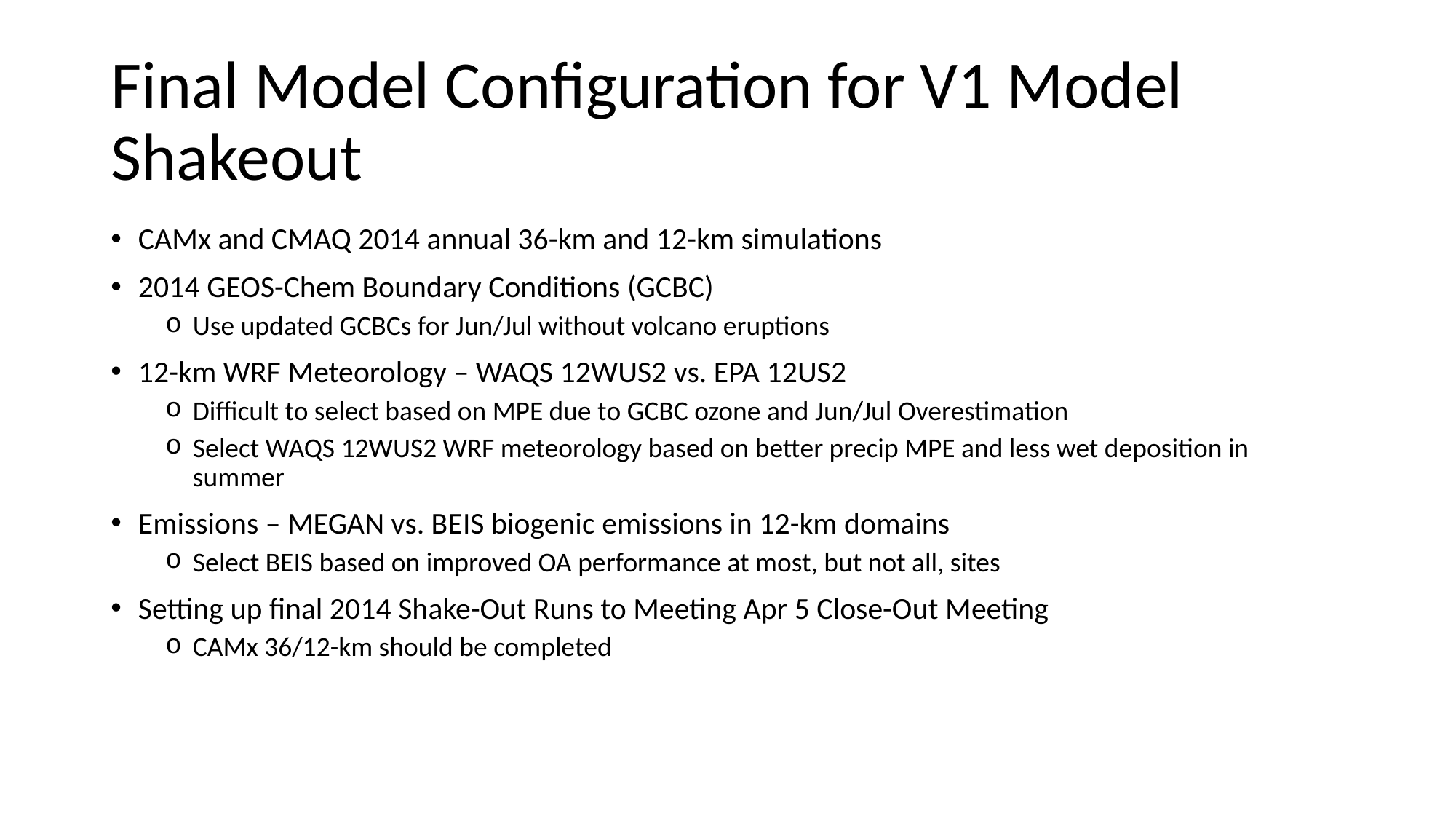

# Final Model Configuration for V1 Model Shakeout
CAMx and CMAQ 2014 annual 36-km and 12-km simulations
2014 GEOS-Chem Boundary Conditions (GCBC)
Use updated GCBCs for Jun/Jul without volcano eruptions
12-km WRF Meteorology – WAQS 12WUS2 vs. EPA 12US2
Difficult to select based on MPE due to GCBC ozone and Jun/Jul Overestimation
Select WAQS 12WUS2 WRF meteorology based on better precip MPE and less wet deposition in summer
Emissions – MEGAN vs. BEIS biogenic emissions in 12-km domains
Select BEIS based on improved OA performance at most, but not all, sites
Setting up final 2014 Shake-Out Runs to Meeting Apr 5 Close-Out Meeting
CAMx 36/12-km should be completed